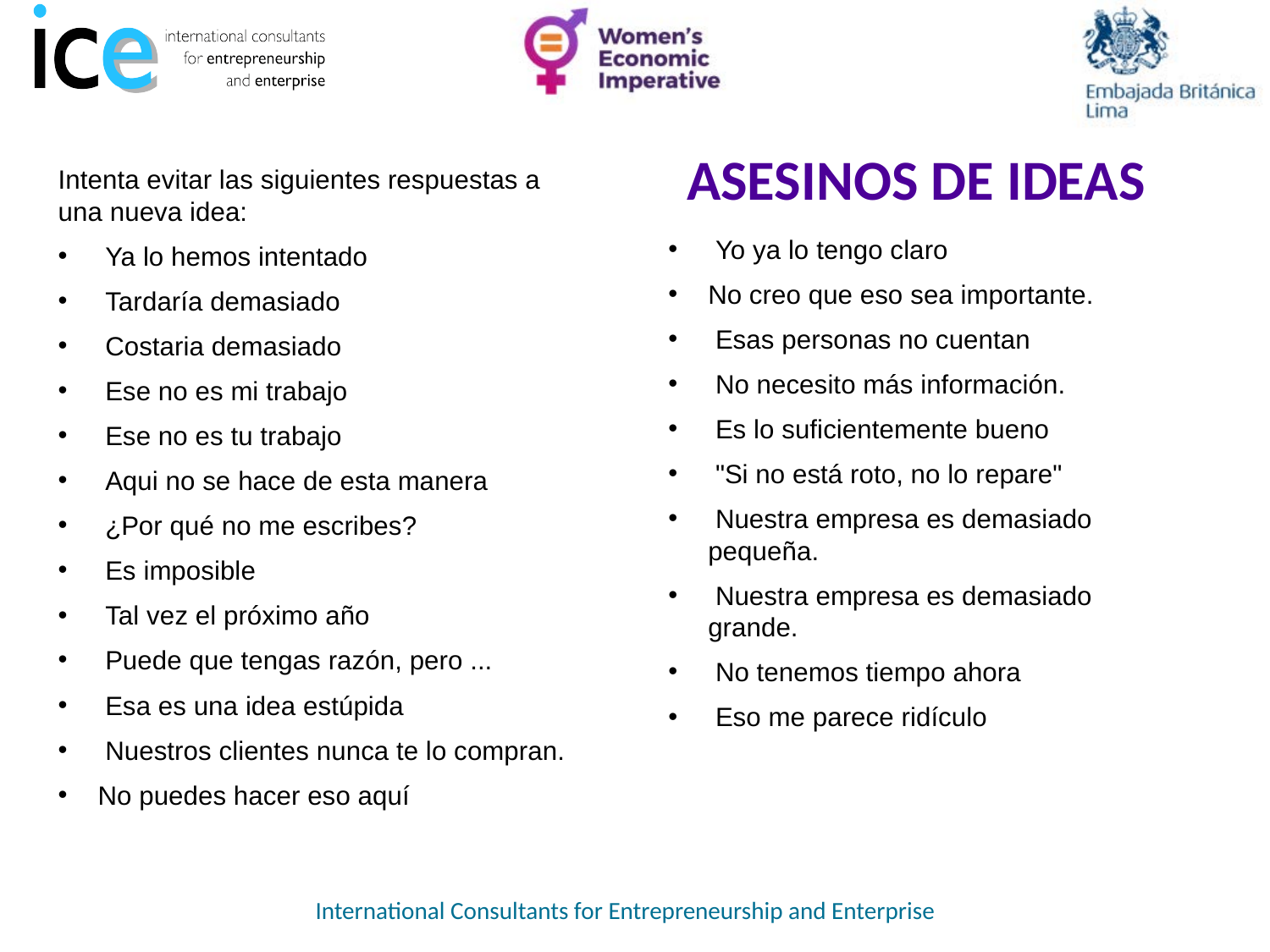

ASESINOS DE IDEAS
Intenta evitar las siguientes respuestas a una nueva idea:
 Ya lo hemos intentado
 Tardaría demasiado
 Costaria demasiado
 Ese no es mi trabajo
 Ese no es tu trabajo
 Aqui no se hace de esta manera
 ¿Por qué no me escribes?
 Es imposible
 Tal vez el próximo año
 Puede que tengas razón, pero ...
 Esa es una idea estúpida
 Nuestros clientes nunca te lo compran.
No puedes hacer eso aquí
 Yo ya lo tengo claro
No creo que eso sea importante.
 Esas personas no cuentan
 No necesito más información.
 Es lo suficientemente bueno
 "Si no está roto, no lo repare"
 Nuestra empresa es demasiado pequeña.
 Nuestra empresa es demasiado grande.
 No tenemos tiempo ahora
 Eso me parece ridículo